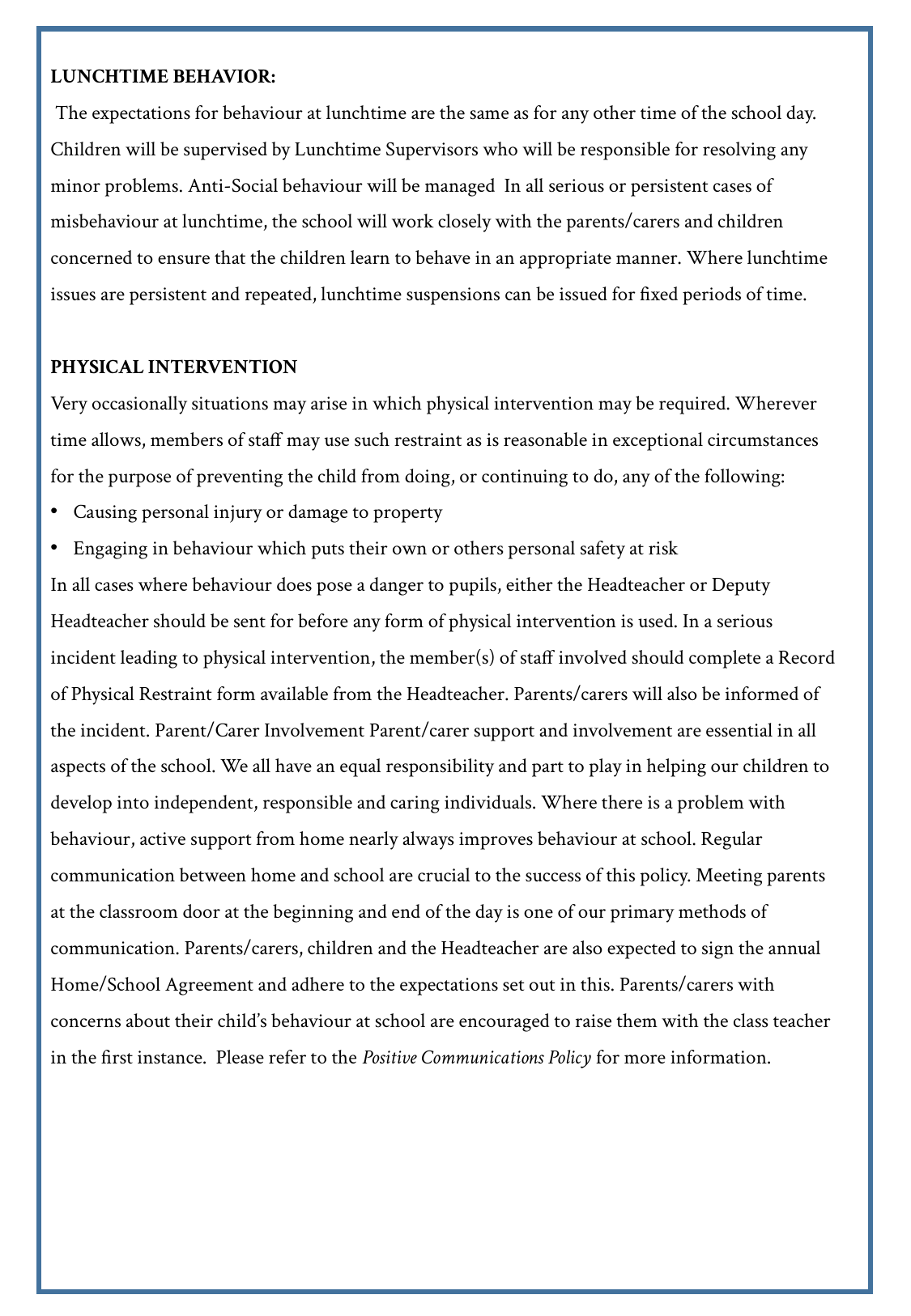

LUNCHTIME BEHAVIOR:
 The expectations for behaviour at lunchtime are the same as for any other time of the school day. Children will be supervised by Lunchtime Supervisors who will be responsible for resolving any minor problems. Anti-Social behaviour will be managed  In all serious or persistent cases of misbehaviour at lunchtime, the school will work closely with the parents/carers and children concerned to ensure that the children learn to behave in an appropriate manner. Where lunchtime issues are persistent and repeated, lunchtime suspensions can be issued for fixed periods of time.

PHYSICAL INTERVENTION
Very occasionally situations may arise in which physical intervention may be required. Wherever time allows, members of staff may use such restraint as is reasonable in exceptional circumstances for the purpose of preventing the child from doing, or continuing to do, any of the following:
Causing personal injury or damage to property
Engaging in behaviour which puts their own or others personal safety at risk
In all cases where behaviour does pose a danger to pupils, either the Headteacher or Deputy Headteacher should be sent for before any form of physical intervention is used. In a serious incident leading to physical intervention, the member(s) of staff involved should complete a Record of Physical Restraint form available from the Headteacher. Parents/carers will also be informed of the incident. Parent/Carer Involvement Parent/carer support and involvement are essential in all aspects of the school. We all have an equal responsibility and part to play in helping our children to develop into independent, responsible and caring individuals. Where there is a problem with behaviour, active support from home nearly always improves behaviour at school. Regular communication between home and school are crucial to the success of this policy. Meeting parents at the classroom door at the beginning and end of the day is one of our primary methods of communication. Parents/carers, children and the Headteacher are also expected to sign the annual Home/School Agreement and adhere to the expectations set out in this. Parents/carers with concerns about their child’s behaviour at school are encouraged to raise them with the class teacher in the first instance.  Please refer to the Positive Communications Policy for more information.